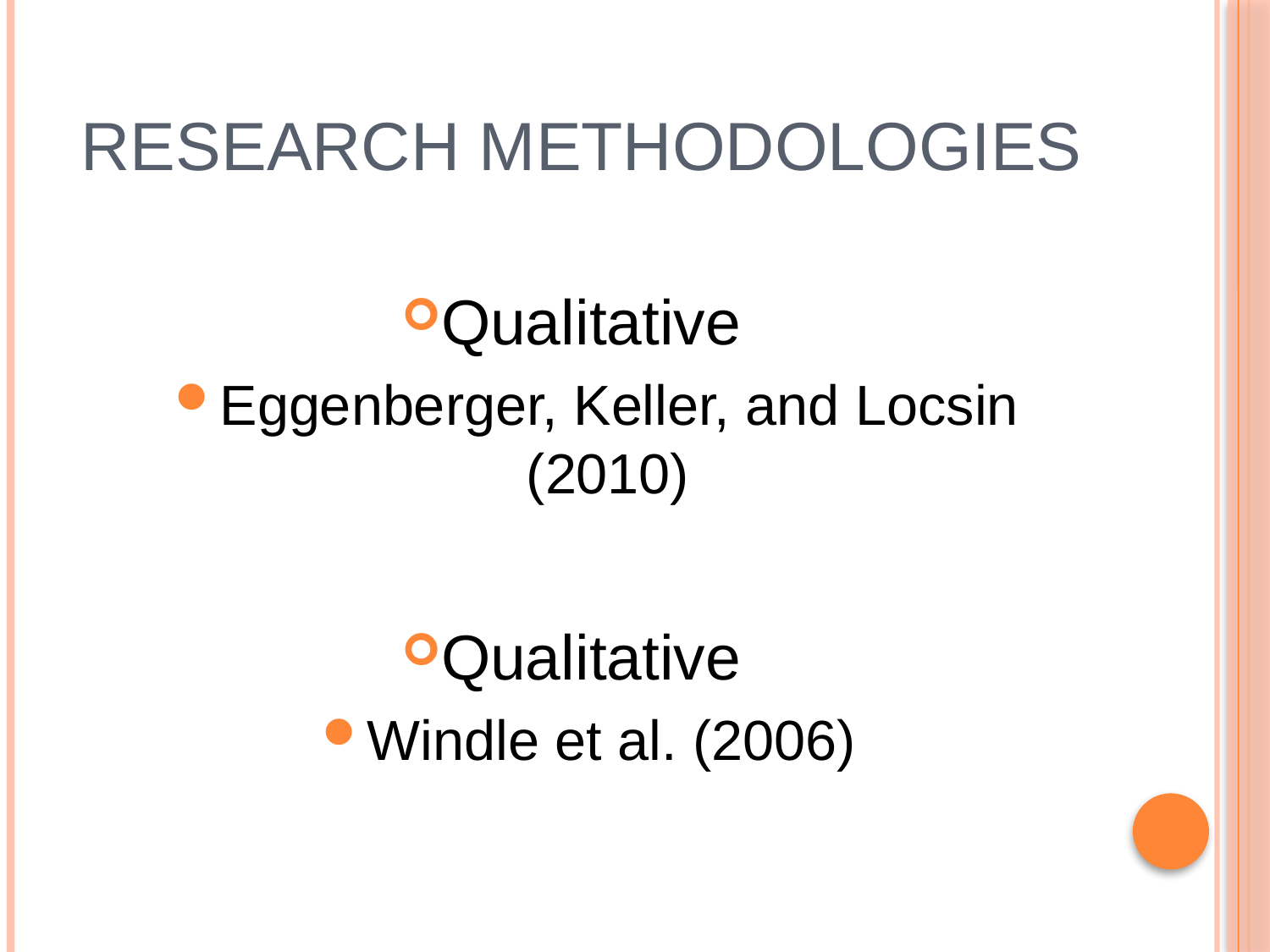

# Research Methodologies
Qualitative
Eggenberger, Keller, and Locsin (2010)

Qualitative
Windle et al. (2006)